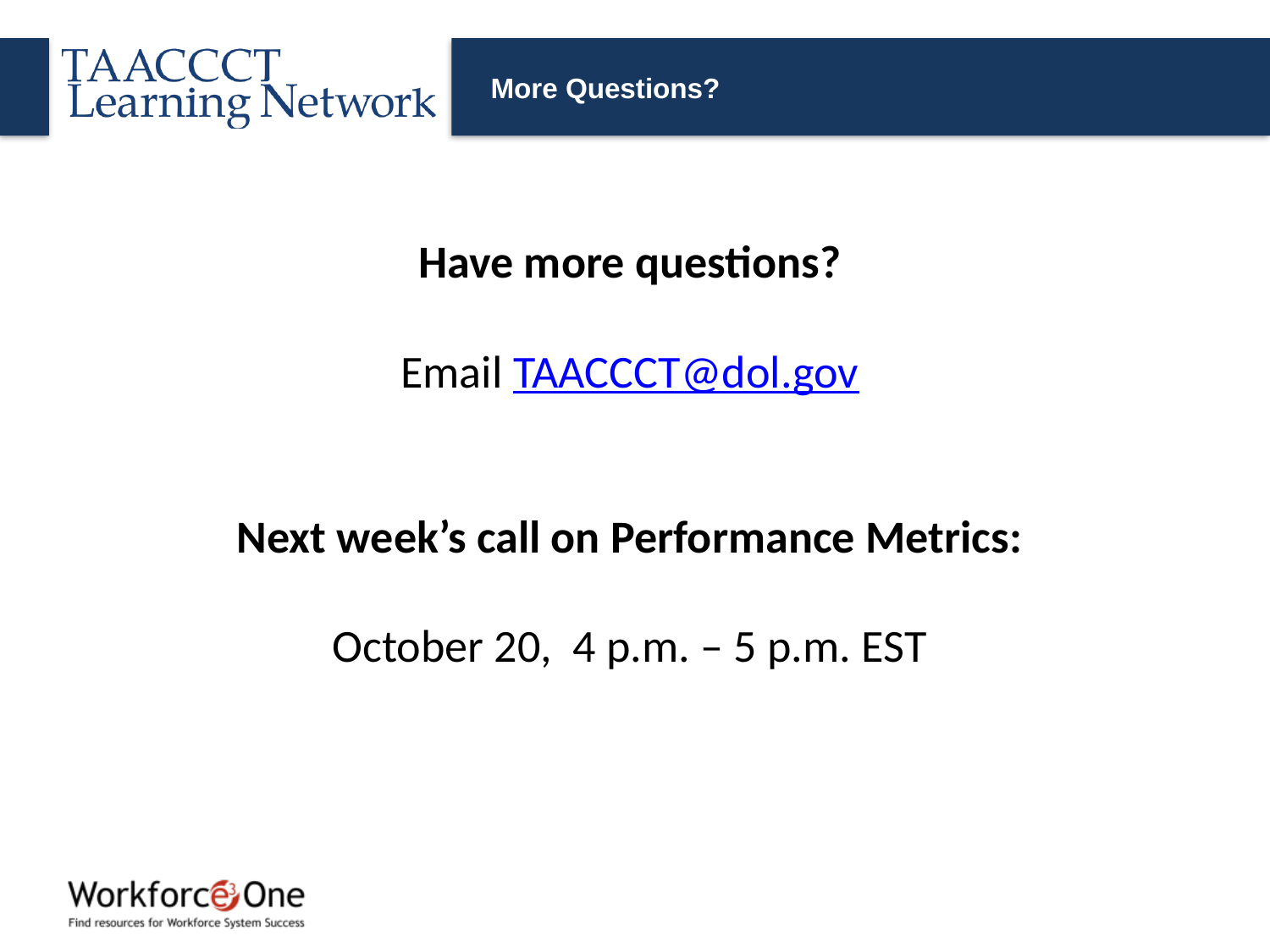

# More Questions?

Have more questions?

Email TAACCCT@dol.gov

Next week’s call on Performance Metrics:

October 20,  4 p.m. – 5 p.m. EST